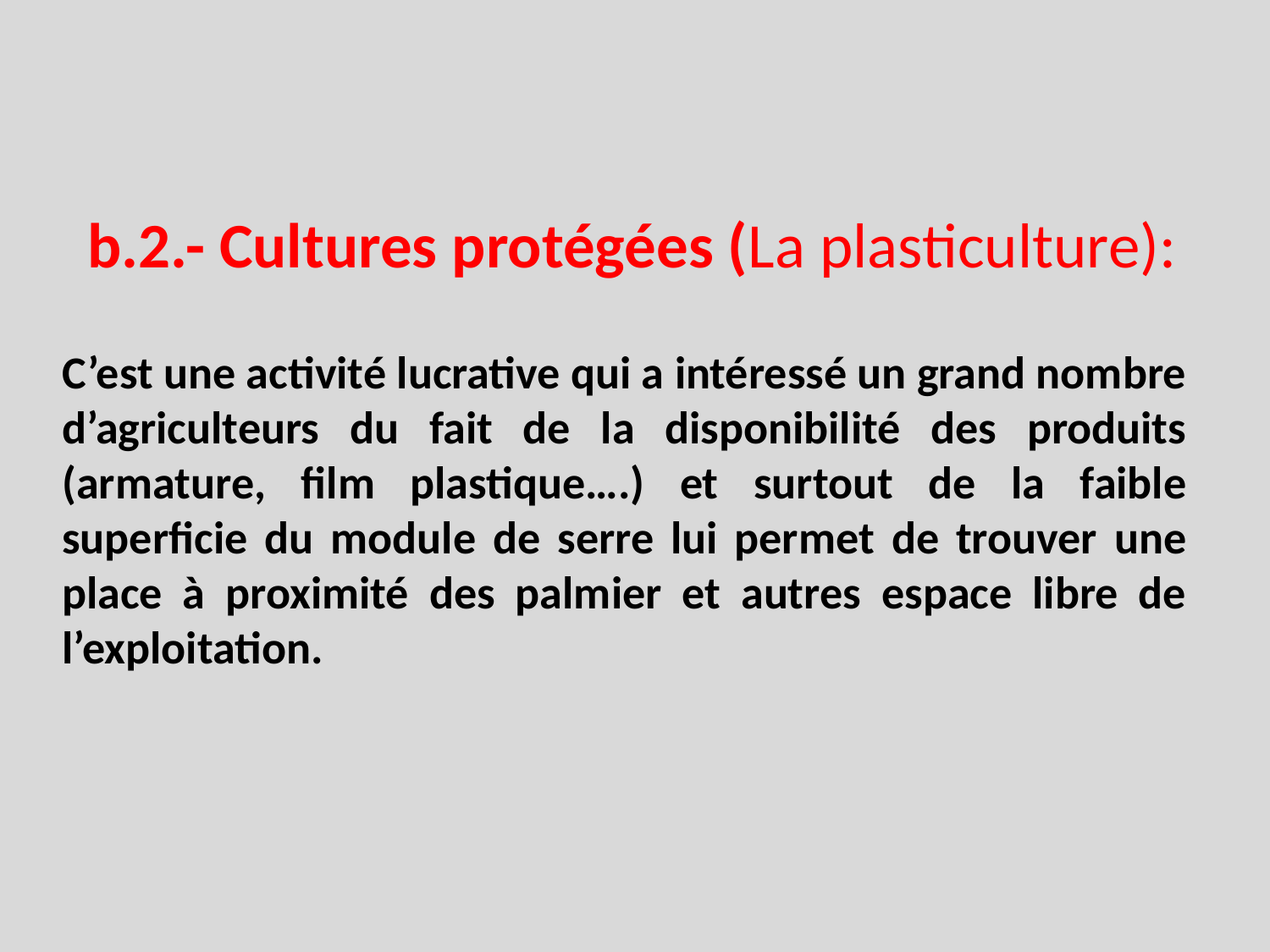

b.2.- Cultures protégées (La plasticulture):
C’est une activité lucrative qui a intéressé un grand nombre d’agriculteurs du fait de la disponibilité des produits (armature, film plastique….) et surtout de la faible superficie du module de serre lui permet de trouver une place à proximité des palmier et autres espace libre de l’exploitation.